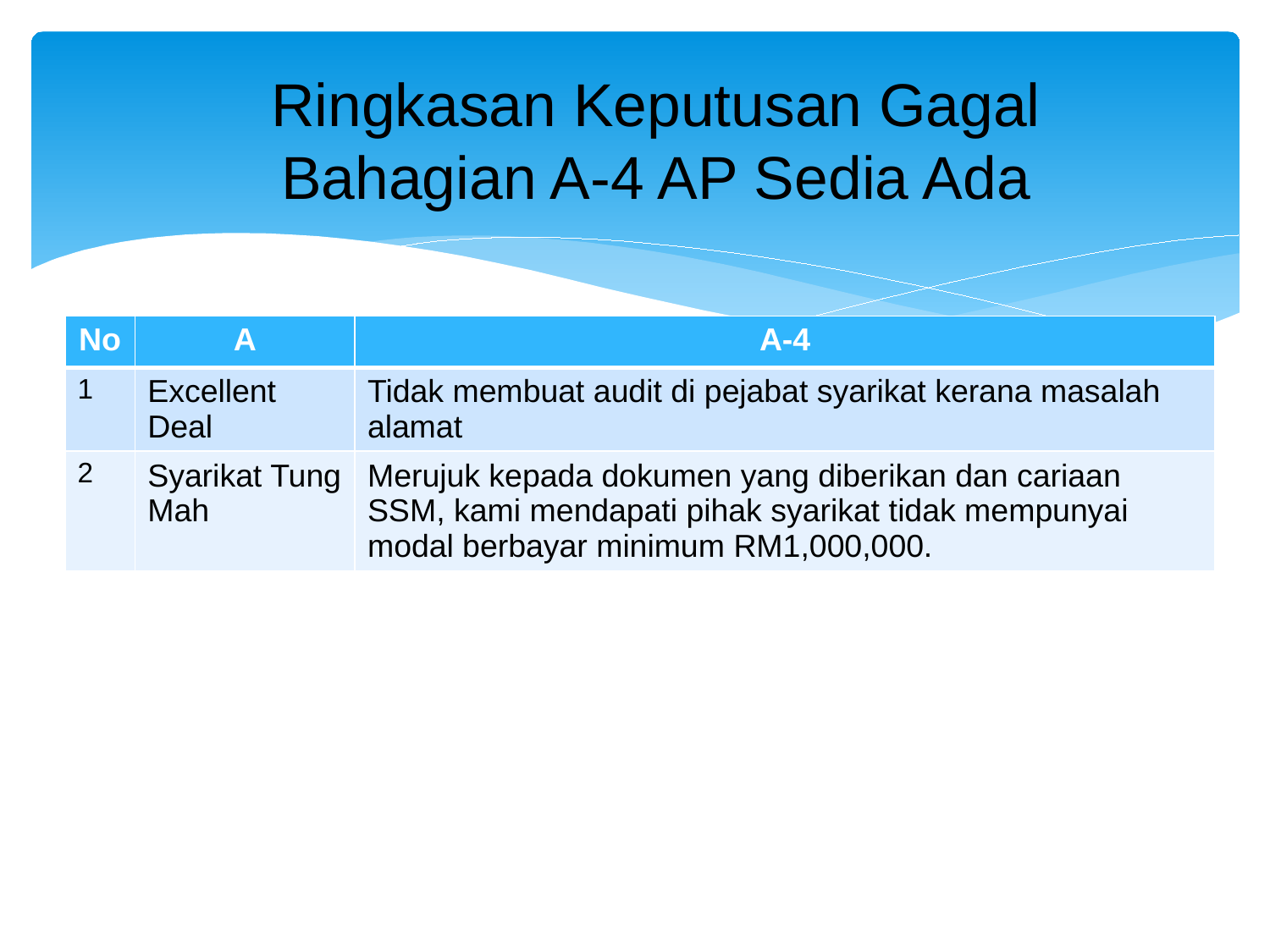

Ringkasan Keputusan Gagal
Bahagian A-4 AP Sedia Ada
| No | A | A-4 |
| --- | --- | --- |
| 1 | Excellent Deal | Tidak membuat audit di pejabat syarikat kerana masalah alamat |
| 2 | Syarikat Tung Mah | Merujuk kepada dokumen yang diberikan dan cariaan SSM, kami mendapati pihak syarikat tidak mempunyai modal berbayar minimum RM1,000,000. |